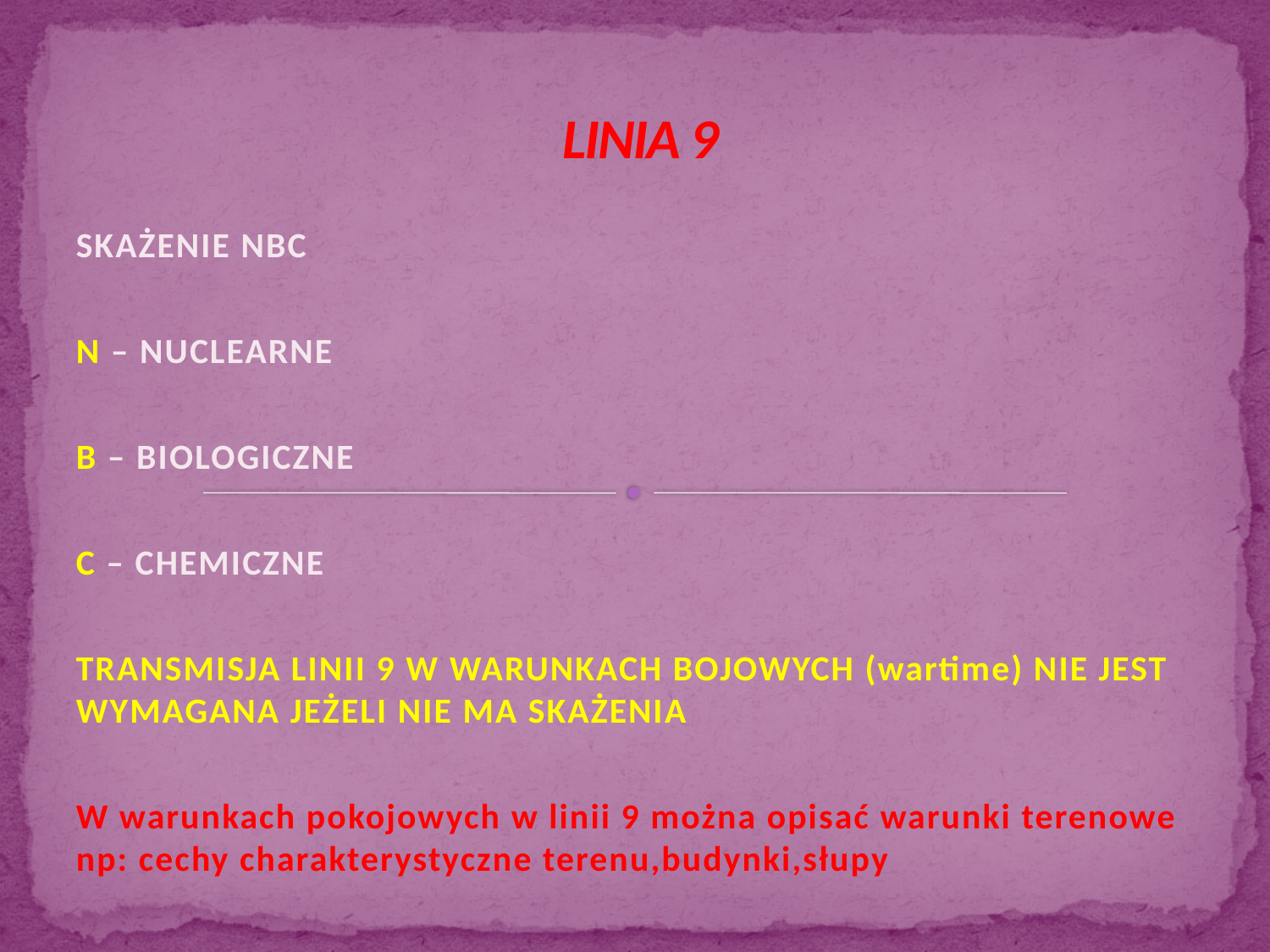

# LINIA 9
SKAŻENIE NBC

N – NUCLEARNE

B – BIOLOGICZNE

C – CHEMICZNE

TRANSMISJA LINII 9 W WARUNKACH BOJOWYCH (wartime) NIE JEST WYMAGANA JEŻELI NIE MA SKAŻENIA

W warunkach pokojowych w linii 9 można opisać warunki terenowe np: cechy charakterystyczne terenu,budynki,słupy